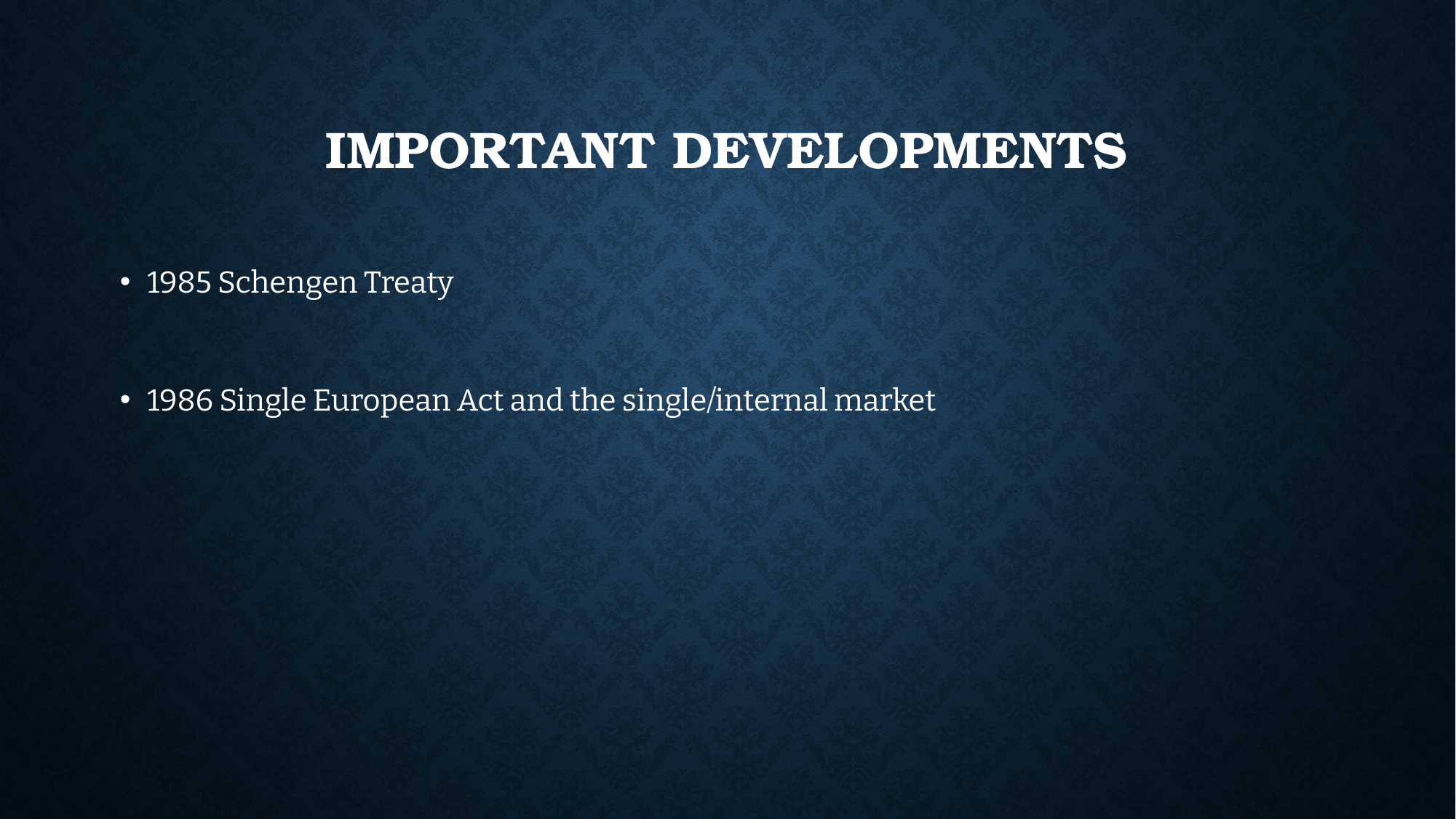

# Important developments
1985 Schengen Treaty

1986 Single European Act and the single/internal market